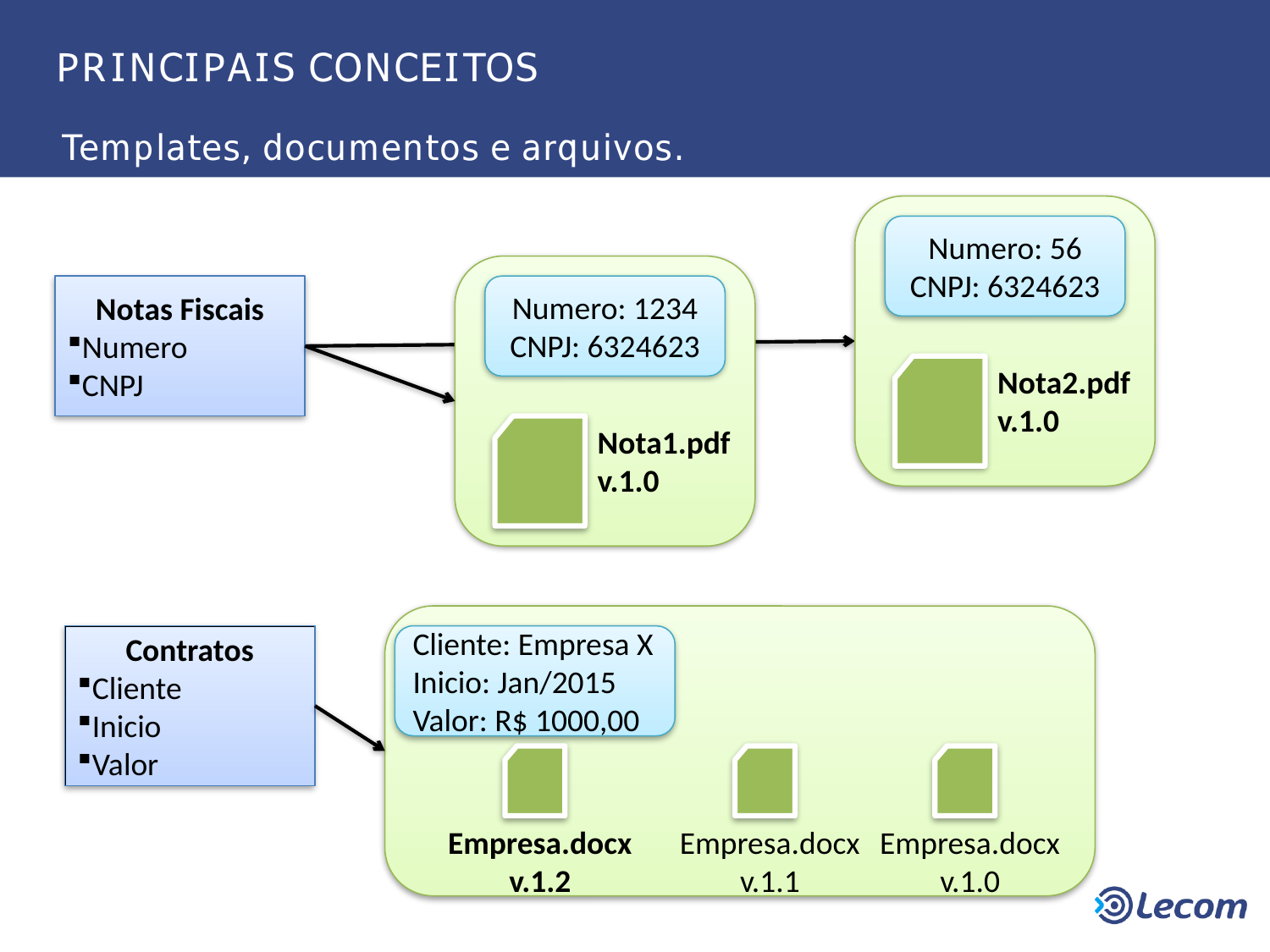

PRINCIPAIS CONCEITOS
Templates, documentos e arquivos.:

Numero: 56
CNPJ: 6324623

Nota2.pdf
v.1.0

Numero: 1234
CNPJ: 6324623

Nota1.pdf
v.1.0
Notas Fiscais
Numero
CNPJ

Contratos
Cliente
Inicio
Valor
Cliente: Empresa X
Inicio: Jan/2015
Valor: R$ 1000,00

Empresa.docx
v.1.2
Empresa.docx
v.1.1
Empresa.docx
v.1.0